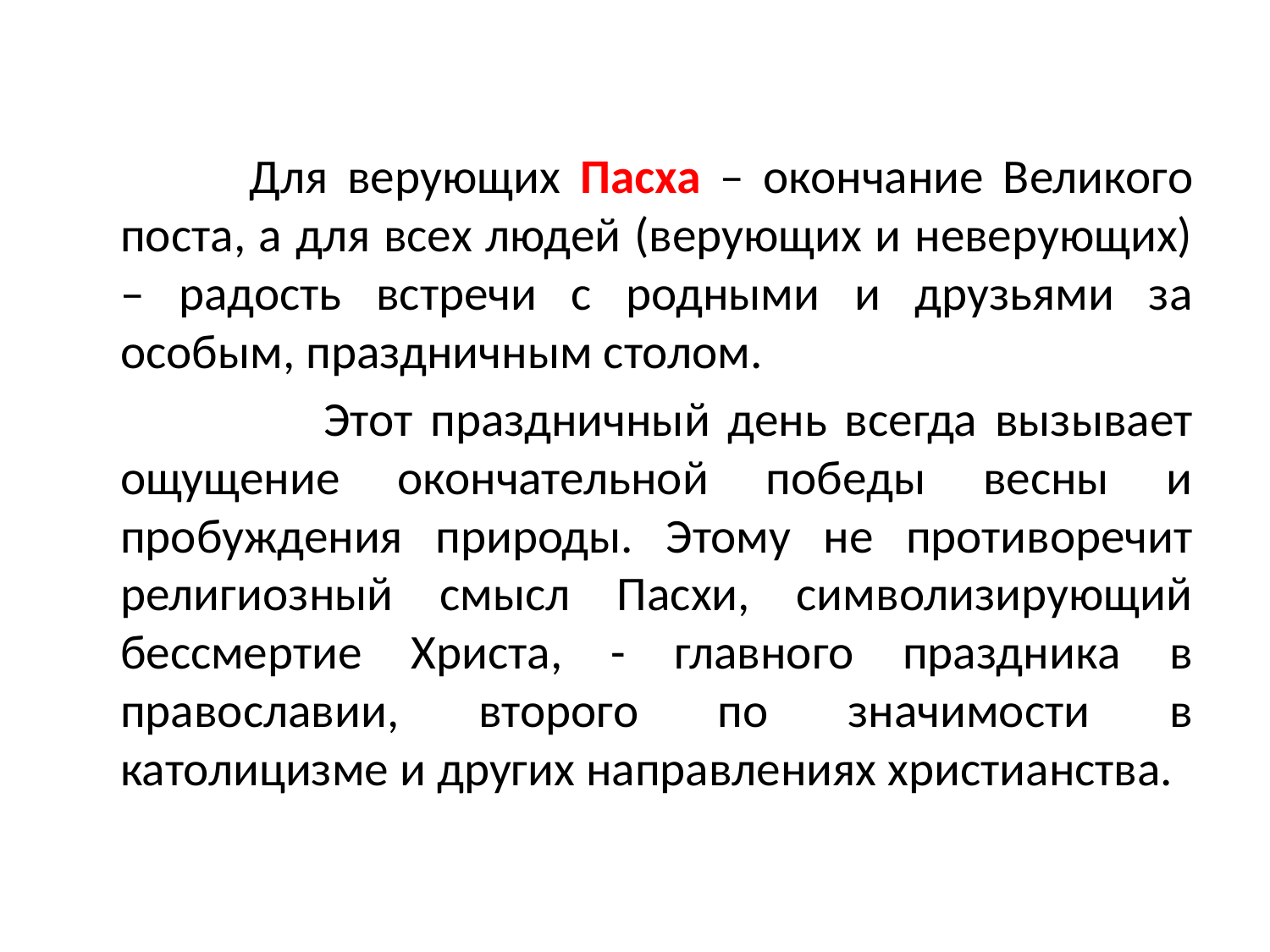

#
         Для верующих Пасха – окончание Великого поста, а для всех людей (верующих и неверующих) – радость встречи с родными и друзьями за особым, праздничным столом.
              Этот праздничный день всегда вызывает ощущение окончательной победы весны и пробуждения природы. Этому не противоречит религиозный смысл Пасхи, символизирующий бессмертие Христа, - главного праздника в православии, второго по значимости в католицизме и других направлениях христианства.